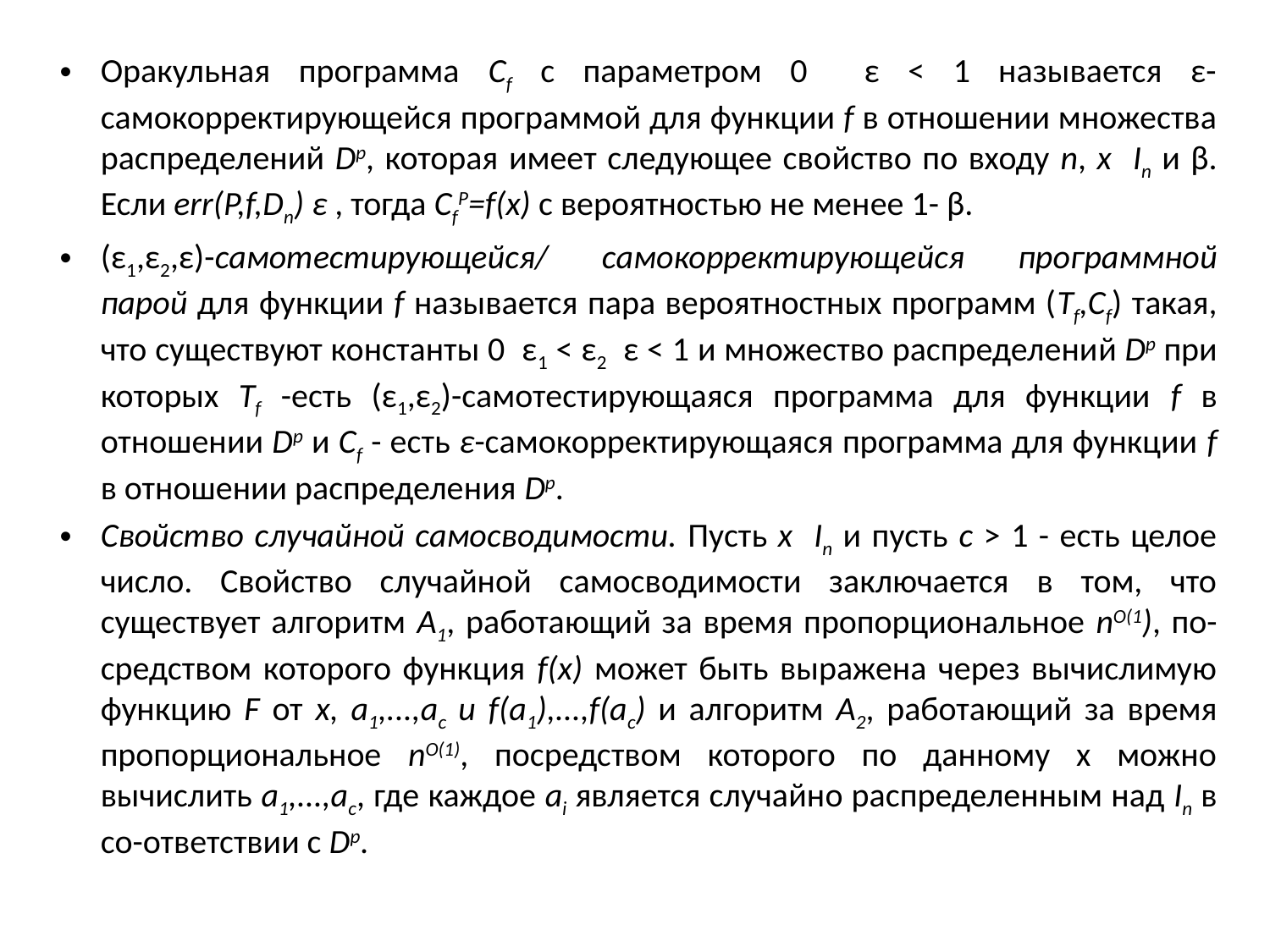

Оракульная программа Cf с параметром 0  ε < 1 называется ε-самокорректирующейся программой для функции f в отношении множества распределений Dp, которая имеет следующее свойство по входу n, x  In и β. Если err(P,f,Dn) ε , тогда CfP=f(x) с вероятностью не менее 1- β.
(ε1,ε2,ε)-самотестирующейся/ самокорректирующейся программной парой для функции f называется пара вероятностных программ (Tf,Cf) такая, что существуют константы 0  ε1 < ε2  ε < 1 и множество распределений Dp при которых Tf -есть (ε1,ε2)-самотестирующаяся программа для функции f в отношении Dp и Cf - есть ε-самокорректирующаяся программа для функции f в отношении распределения Dp.
Свойство случайной самосводимости. Пусть x  In и пусть c > 1 - есть целое число. Свойство случайной самосводимости заключается в том, что существует алгоритм A1, работающий за время пропорциональное nO(1), по-средством которого функция f(x) может быть выражена через вычислимую функцию F от x, a1,...,ac и f(a1),...,f(ac) и алгоритм A2, работающий за время пропорциональное nO(1), посредством которого по данному x можно вычислить a1,...,ac, где каждое ai является случайно распределенным над In в со-ответствии с Dp.